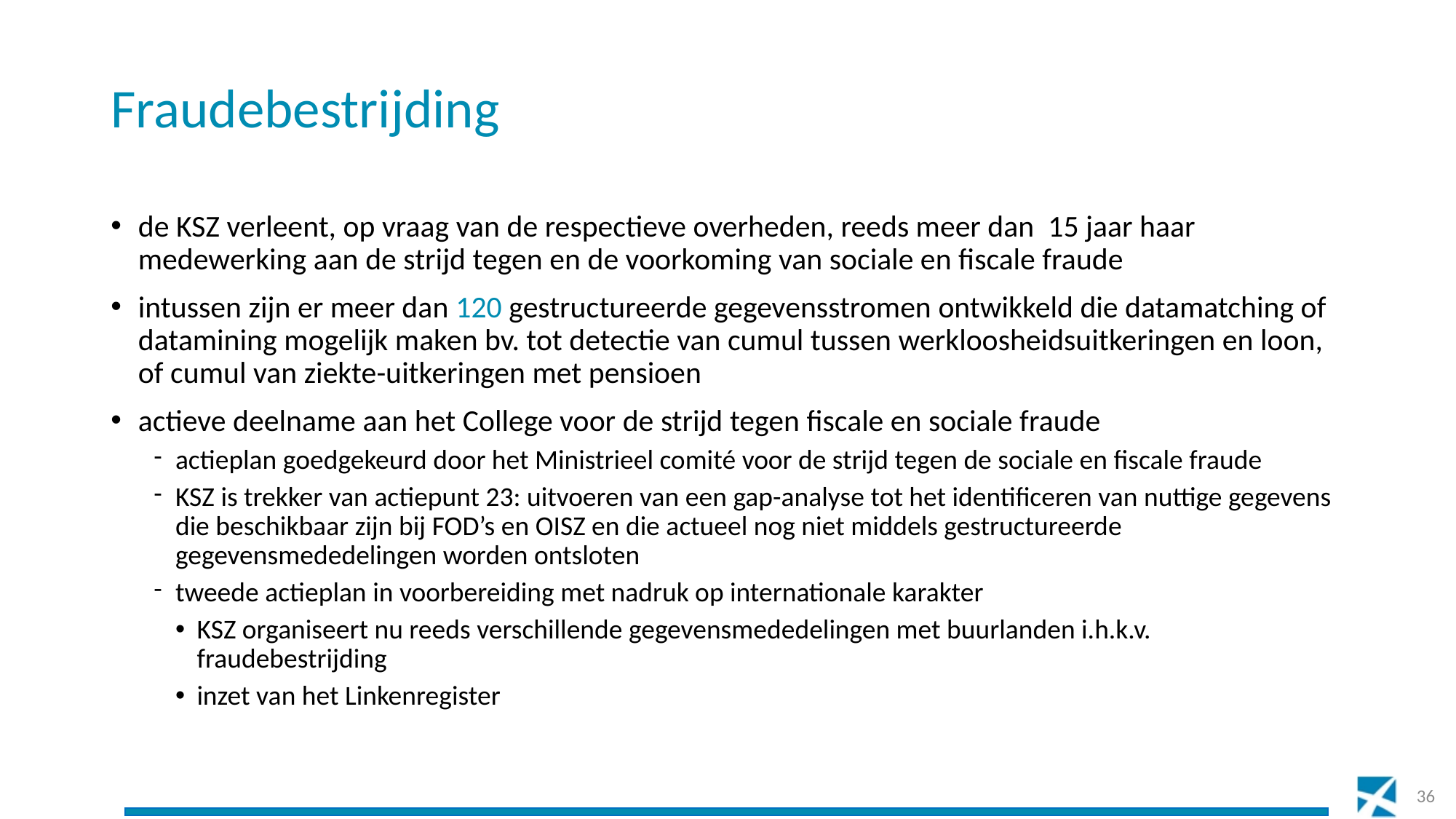

# Fraudebestrijding
de KSZ verleent, op vraag van de respectieve overheden, reeds meer dan  15 jaar haar medewerking aan de strijd tegen en de voorkoming van sociale en fiscale fraude
intussen zijn er meer dan 120 gestructureerde gegevensstromen ontwikkeld die datamatching of datamining mogelijk maken bv. tot detectie van cumul tussen werkloosheidsuitkeringen en loon, of cumul van ziekte-uitkeringen met pensioen
actieve deelname aan het College voor de strijd tegen fiscale en sociale fraude
actieplan goedgekeurd door het Ministrieel comité voor de strijd tegen de sociale en fiscale fraude
KSZ is trekker van actiepunt 23: uitvoeren van een gap-analyse tot het identificeren van nuttige gegevens die beschikbaar zijn bij FOD’s en OISZ en die actueel nog niet middels gestructureerde gegevensmededelingen worden ontsloten
tweede actieplan in voorbereiding met nadruk op internationale karakter
KSZ organiseert nu reeds verschillende gegevensmededelingen met buurlanden i.h.k.v. fraudebestrijding
inzet van het Linkenregister